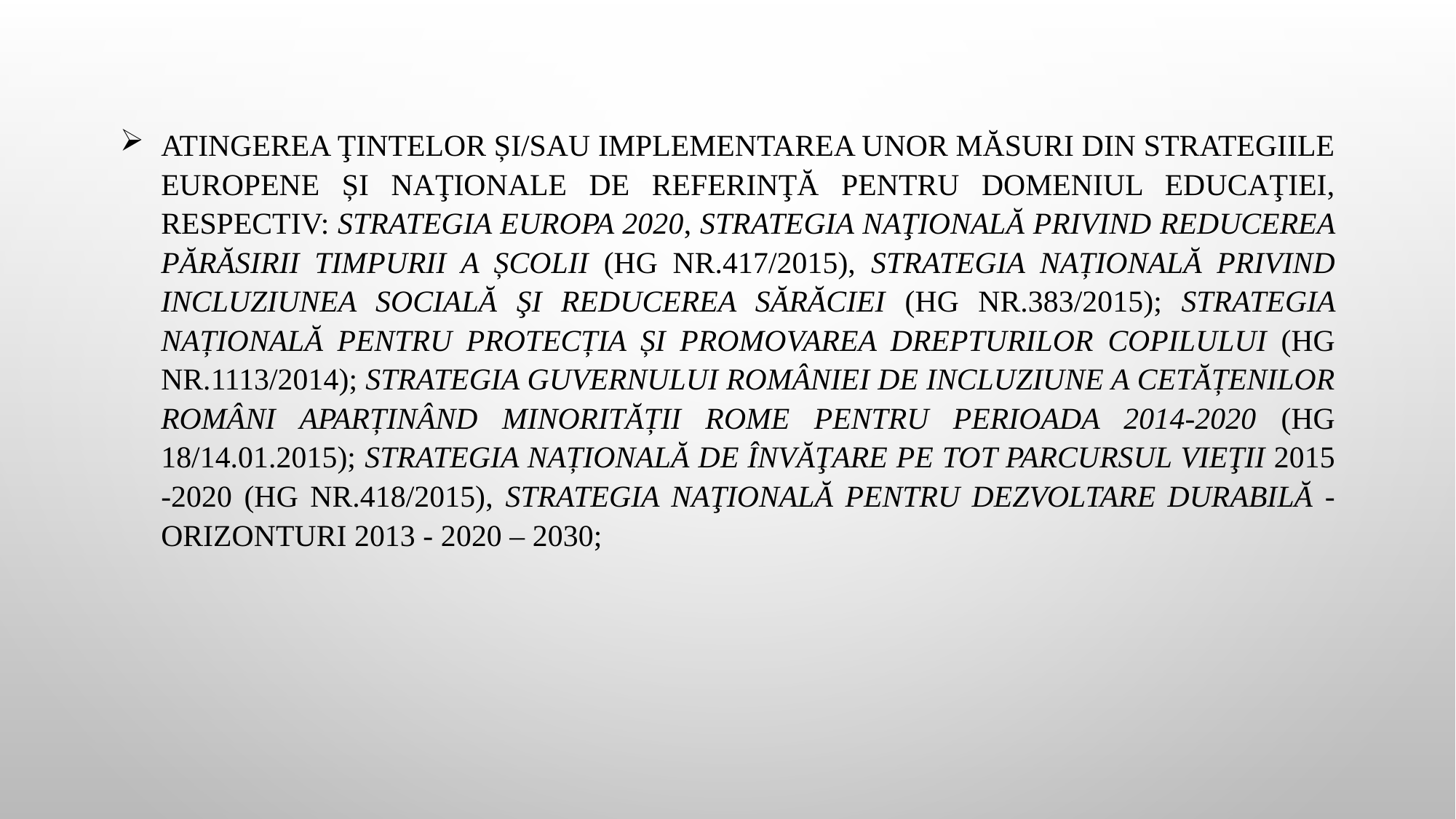

atingerea ţintelor și/sau implementarea unor măsuri din strategiile europene și naţionale de referinţă pentru domeniul educaţiei, respectiv: Strategia Europa 2020, Strategia naţională privind reducerea părăsirii timpurii a școlii (HG nr.417/2015), Strategia națională privind incluziunea socială şi reducerea sărăciei (HG nr.383/2015); Strategia națională pentru protecția și promovarea drepturilor copilului (HG nr.1113/2014); Strategia Guvernului României de incluziune a cetățenilor români aparținând minorității rome pentru perioada 2014-2020 (HG 18/14.01.2015); Strategia națională de învăţare pe tot parcursul vieţii 2015 -2020 (HG nr.418/2015), Strategia naţională pentru dezvoltare durabilă - Orizonturi 2013 - 2020 – 2030;